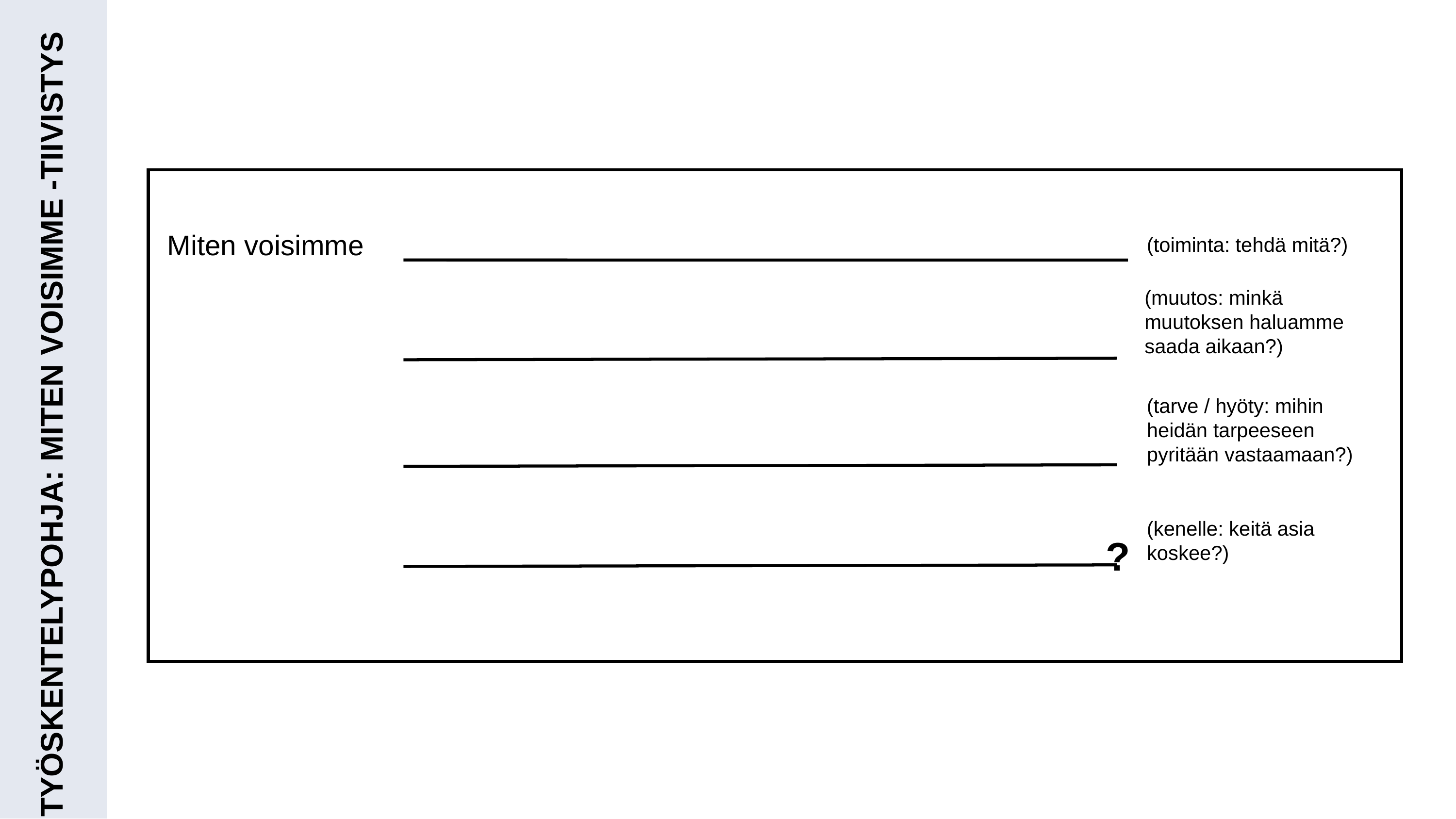

Miten voisimme
(toiminta: tehdä mitä?)

(muutos: minkä muutoksen haluamme saada aikaan?)

(tarve / hyöty: mihin heidän tarpeeseen pyritään vastaamaan?)
TYÖSKENTELYPOHJA: MITEN VOISIMME -TIIVISTYS

(kenelle: keitä asia koskee?)
?